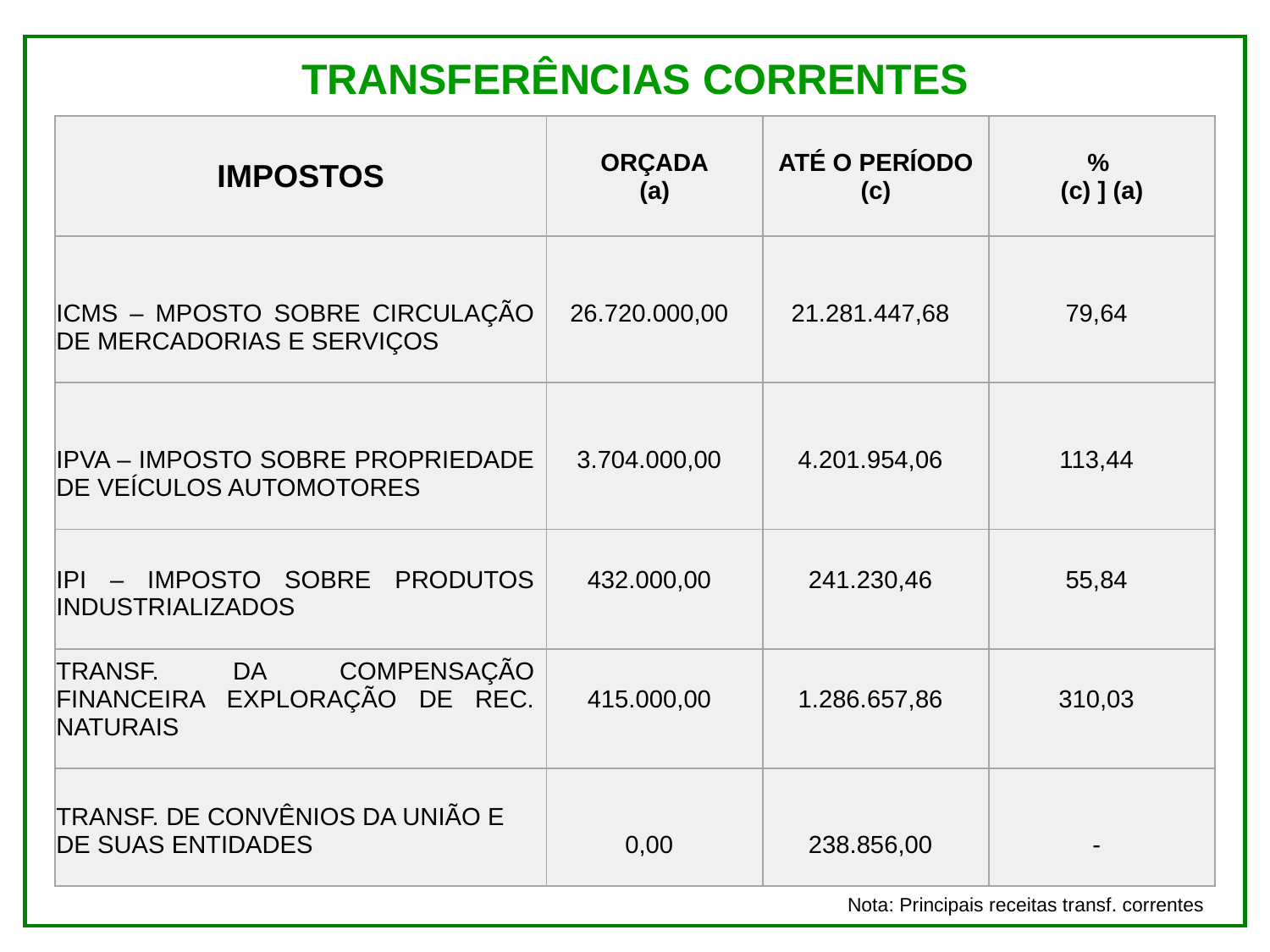

TRANSFERÊNCIAS CORRENTES
| IMPOSTOS | ORÇADA (a) | ATÉ O PERÍODO (c) | % (c) ] (a) |
| --- | --- | --- | --- |
| ICMS – MPOSTO SOBRE CIRCULAÇÃO DE MERCADORIAS E SERVIÇOS | 26.720.000,00 | 21.281.447,68 | 79,64 |
| IPVA – IMPOSTO SOBRE PROPRIEDADE DE VEÍCULOS AUTOMOTORES | 3.704.000,00 | 4.201.954,06 | 113,44 |
| IPI – IMPOSTO SOBRE PRODUTOS INDUSTRIALIZADOS | 432.000,00 | 241.230,46 | 55,84 |
| TRANSF. DA COMPENSAÇÃO FINANCEIRA EXPLORAÇÃO DE REC. NATURAIS | 415.000,00 | 1.286.657,86 | 310,03 |
| TRANSF. DE CONVÊNIOS DA UNIÃO E DE SUAS ENTIDADES | 0,00 | 238.856,00 | - |
Nota: Principais receitas transf. correntes